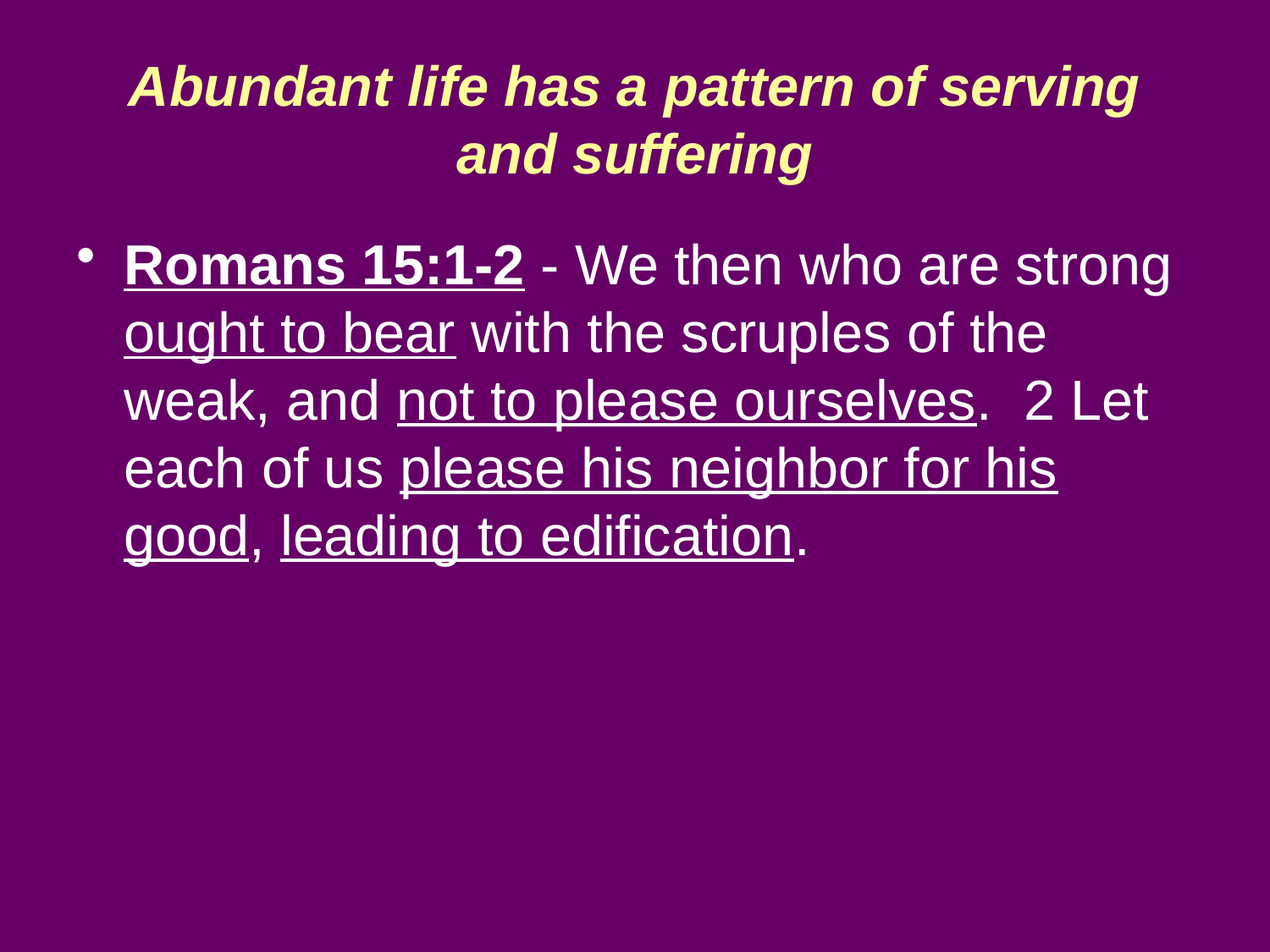

# Abundant life has a pattern of serving and suffering
Romans 15:1-2 - We then who are strong ought to bear with the scruples of the weak, and not to please ourselves.  2 Let each of us please his neighbor for his good, leading to edification.